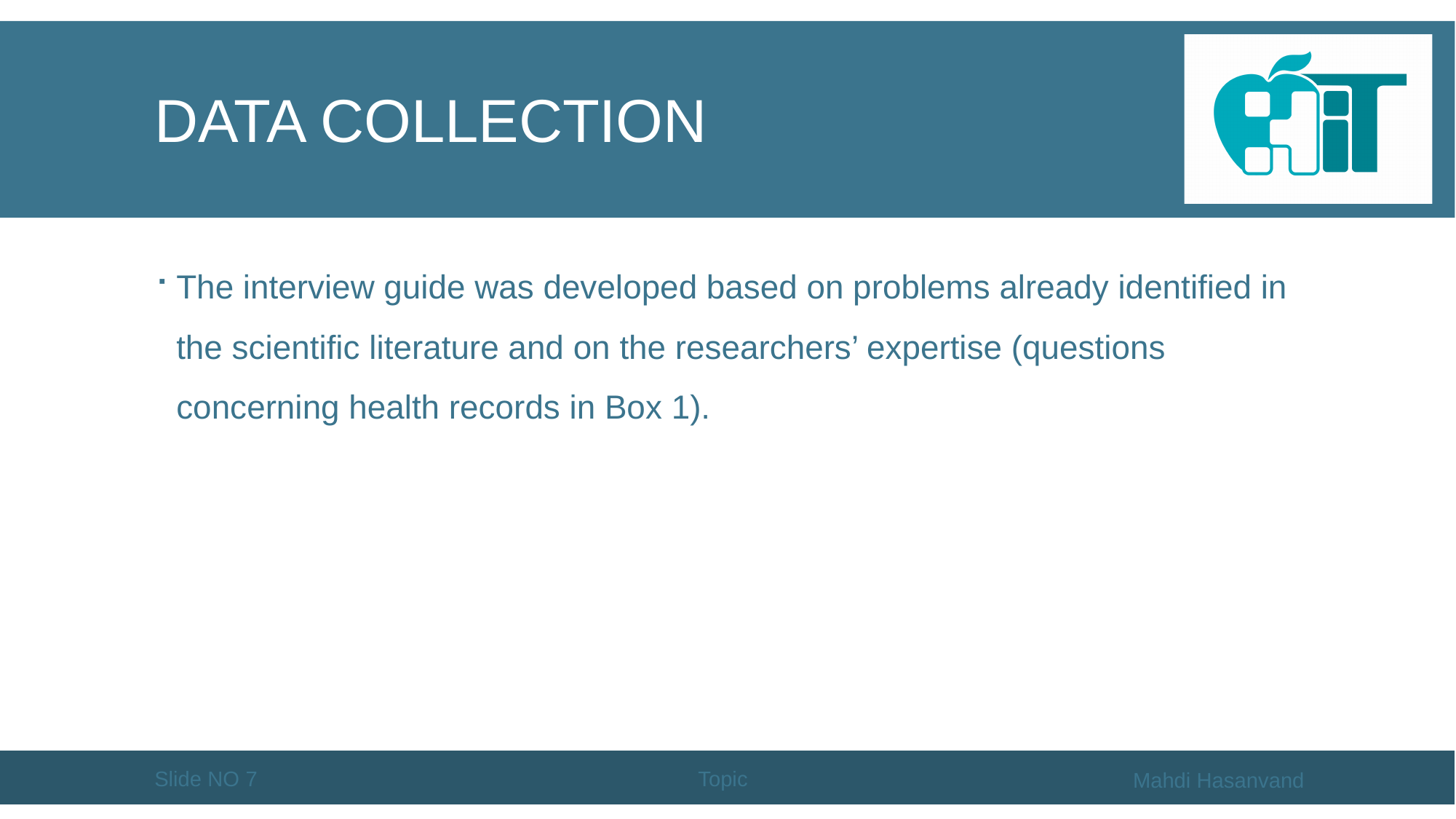

# Data collection
The interview guide was developed based on problems already identified in the scientific literature and on the researchers’ expertise (questions concerning health records in Box 1).
Slide NO 7
Topic
Mahdi Hasanvand